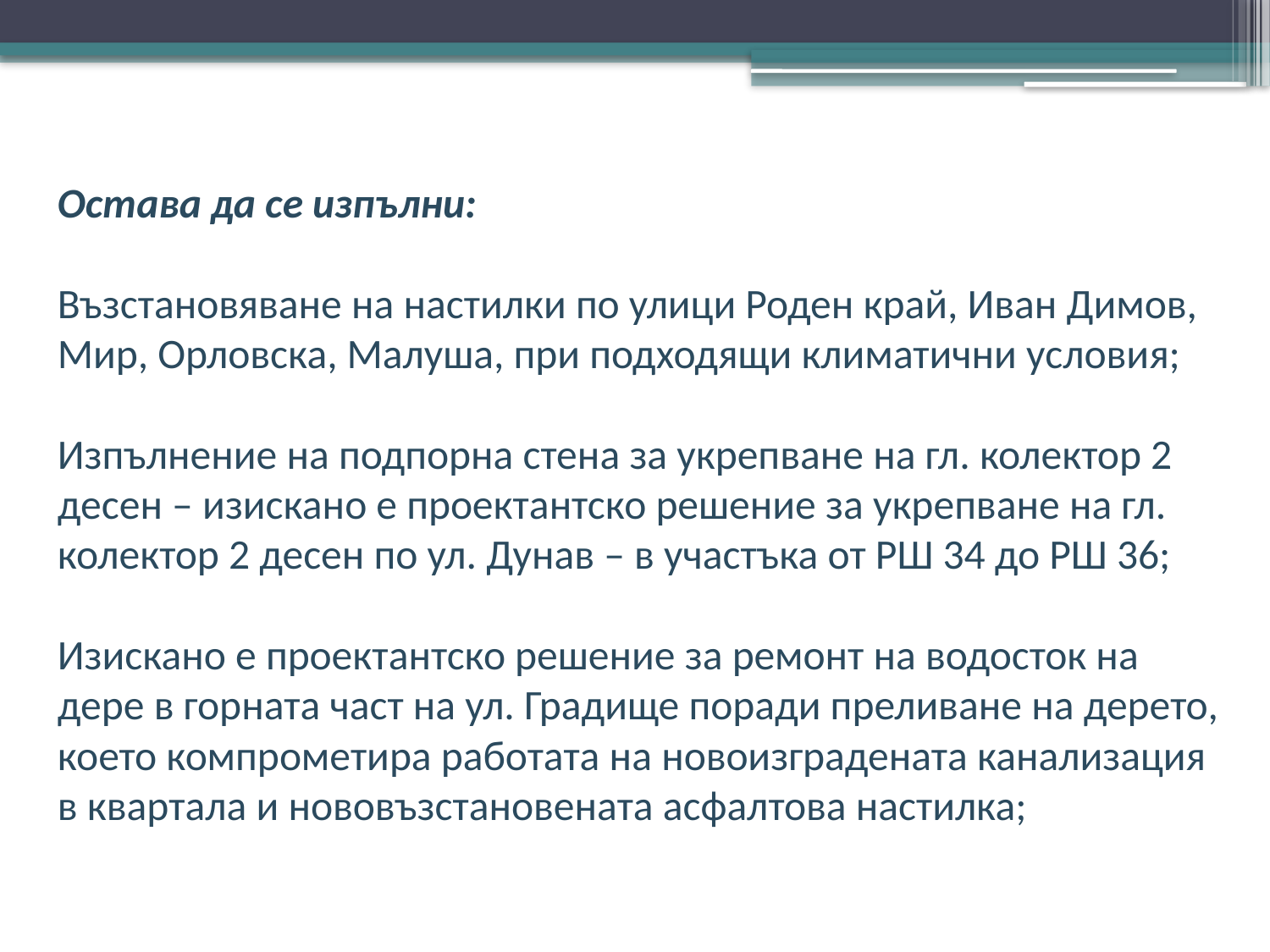

Остава да се изпълни:
Възстановяване на настилки по улици Роден край, Иван Димов, Мир, Орловска, Малуша, при подходящи климатични условия;
Изпълнение на подпорна стена за укрепване на гл. колектор 2 десен – изискано е проектантско решение за укрепване на гл. колектор 2 десен по ул. Дунав – в участъка от РШ 34 до РШ 36;
Изискано е проектантско решение за ремонт на водосток на дере в горната част на ул. Градище поради преливане на дерето, което компрометира работата на новоизградената канализация в квартала и нововъзстановената асфалтова настилка;